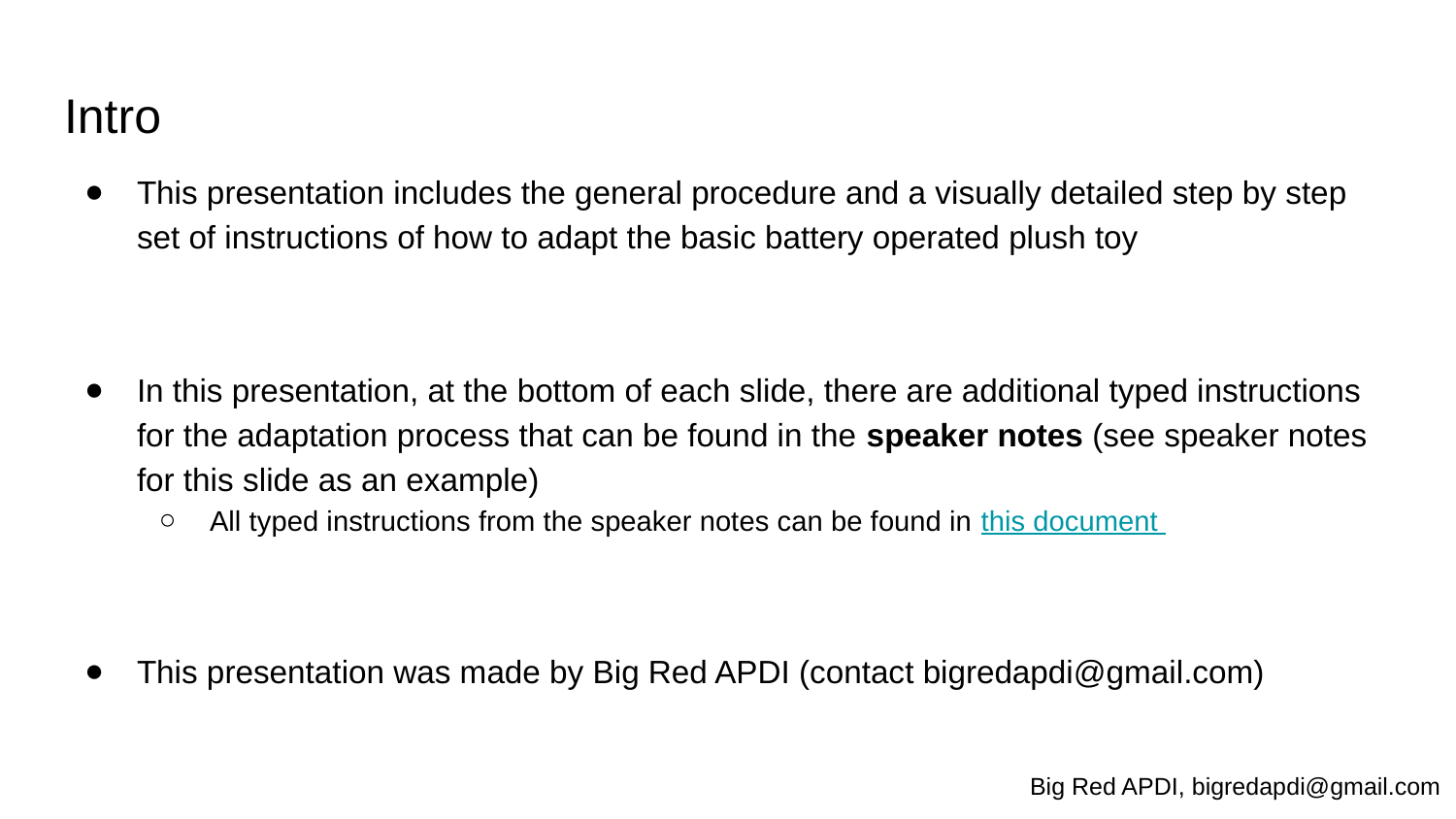

# Intro
This presentation includes the general procedure and a visually detailed step by step set of instructions of how to adapt the basic battery operated plush toy

In this presentation, at the bottom of each slide, there are additional typed instructions for the adaptation process that can be found in the speaker notes (see speaker notes for this slide as an example)
All typed instructions from the speaker notes can be found in this document

This presentation was made by Big Red APDI (contact bigredapdi@gmail.com)